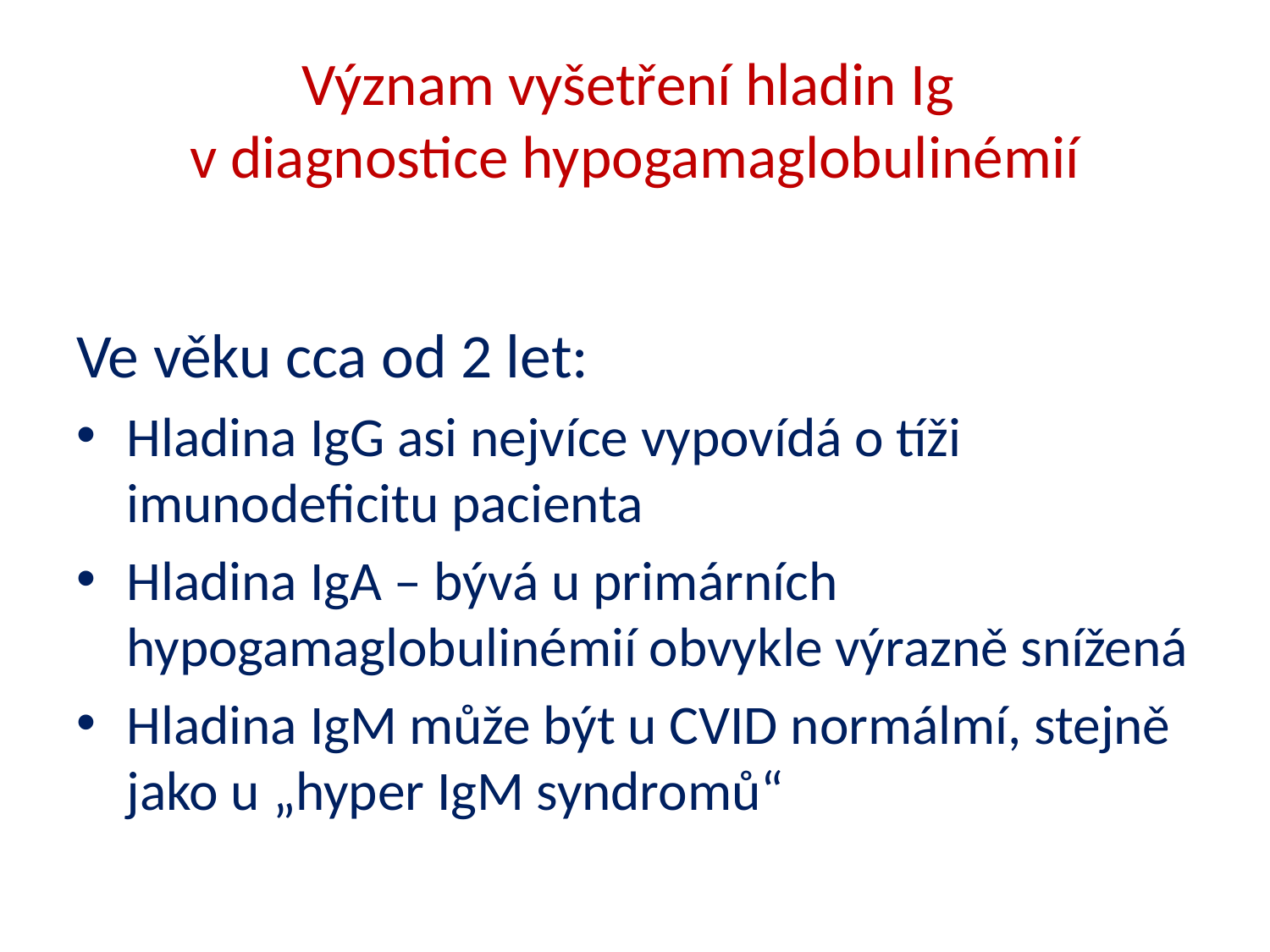

# Význam vyšetření hladin Ig v diagnostice hypogamaglobulinémií

Ve věku cca od 2 let:
Hladina IgG asi nejvíce vypovídá o tíži imunodeficitu pacienta
Hladina IgA – bývá u primárních hypogamaglobulinémií obvykle výrazně snížená
Hladina IgM může být u CVID normálmí, stejně jako u „hyper IgM syndromů“